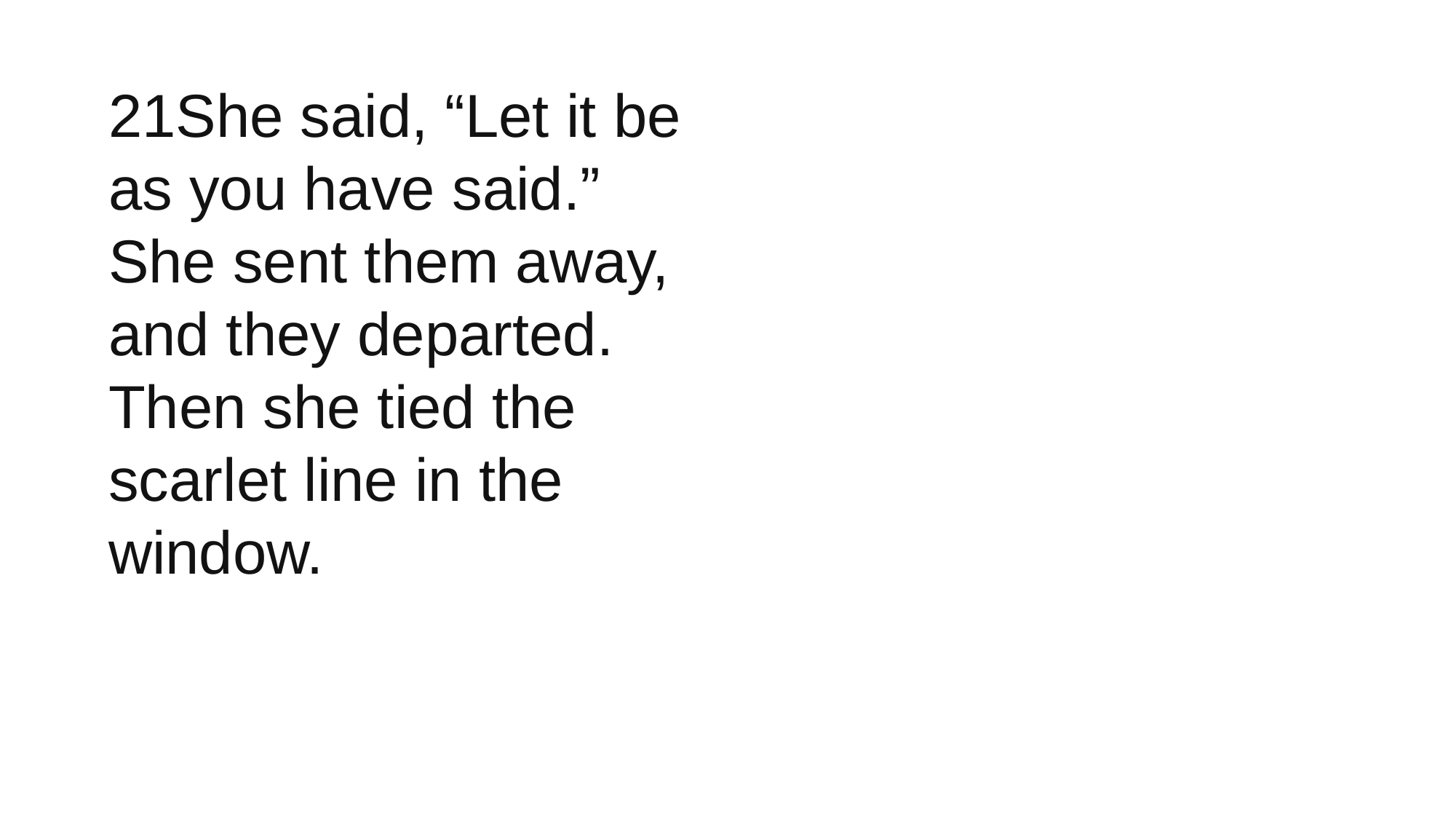

21She said, “Let it be as you have said.” She sent them away, and they departed. Then she tied the scarlet line in the window.